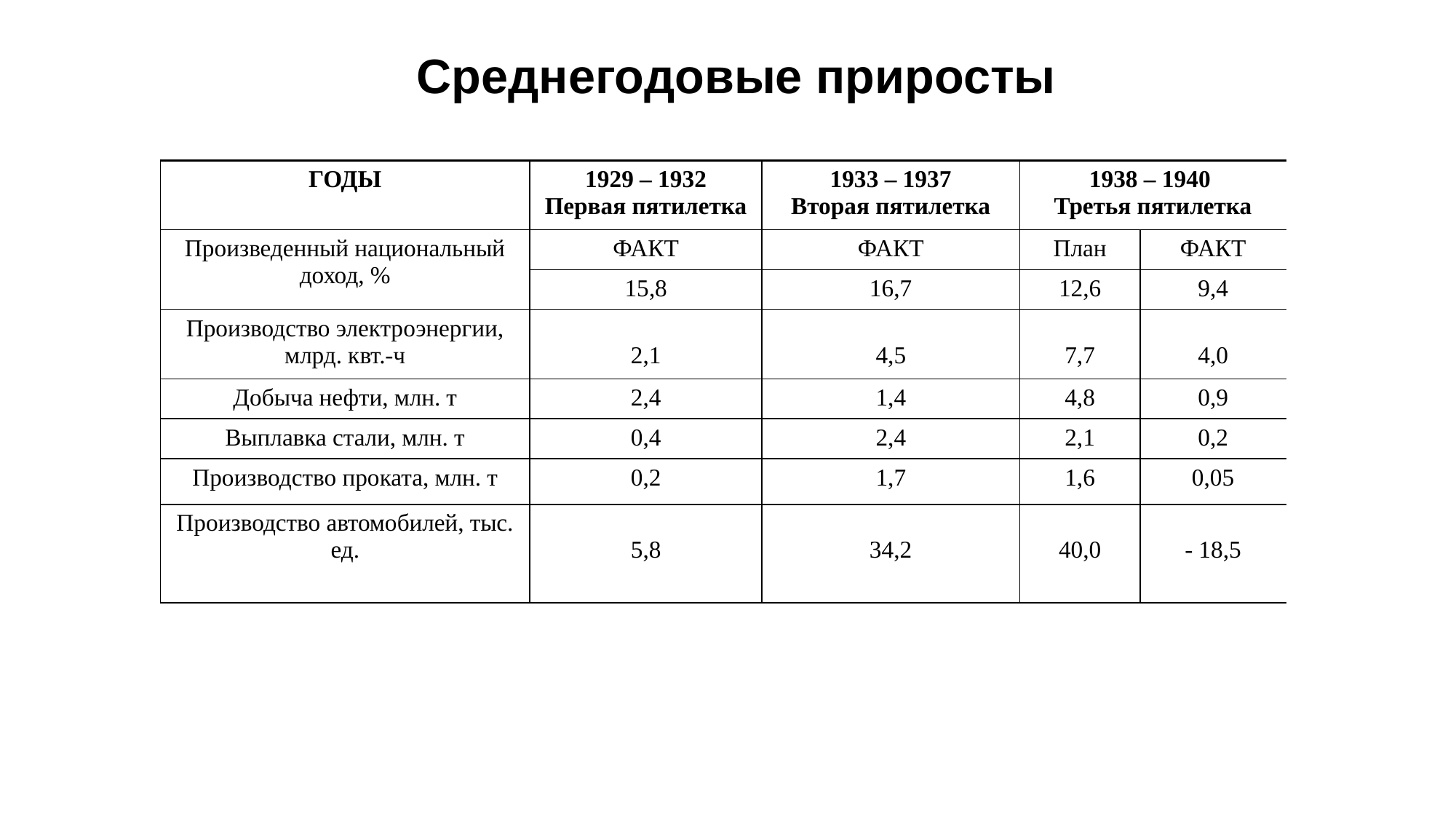

Среднегодовые приросты
| ГОДЫ | 1929 – 1932 Первая пятилетка | 1933 – 1937 Вторая пятилетка | 1938 – 1940 Третья пятилетка |  |
| --- | --- | --- | --- | --- |
| Произведенный национальный доход, % | ФАКТ | ФАКТ | План | ФАКТ |
|  | 15,8 | 16,7 | 12,6 | 9,4 |
| Производство электроэнергии, млрд. квт.-ч | 2,1 | 4,5 | 7,7 | 4,0 |
| Добыча нефти, млн. т | 2,4 | 1,4 | 4,8 | 0,9 |
| Выплавка стали, млн. т | 0,4 | 2,4 | 2,1 | 0,2 |
| Производство проката, млн. т | 0,2 | 1,7 | 1,6 | 0,05 |
| Производство автомобилей, тыс. ед. | 5,8 | 34,2 | 40,0 | - 18,5 |